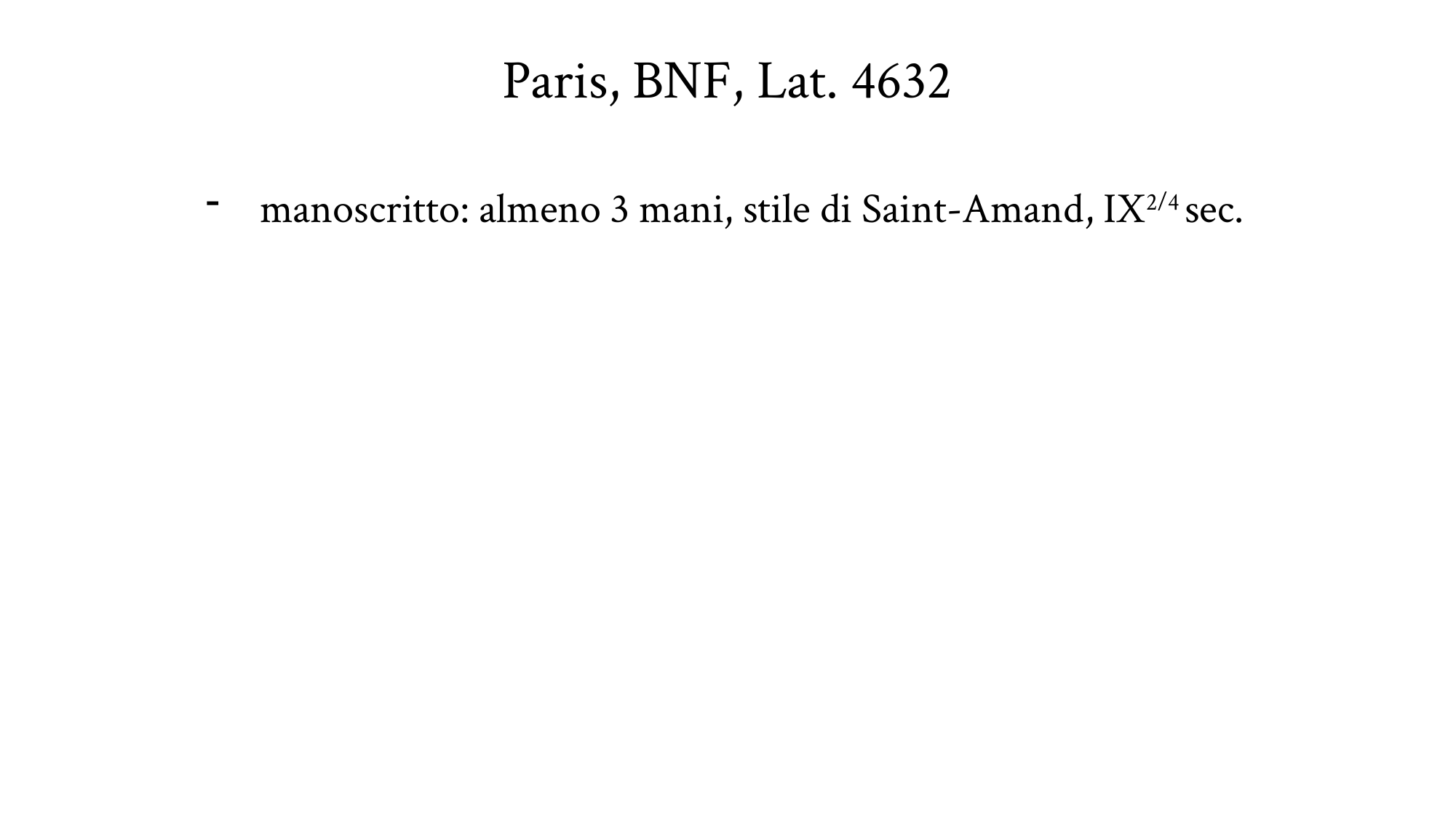

Paris, BNF, Lat. 4632
manoscritto: almeno 3 mani, stile di Saint-Amand, IX2/4 sec.